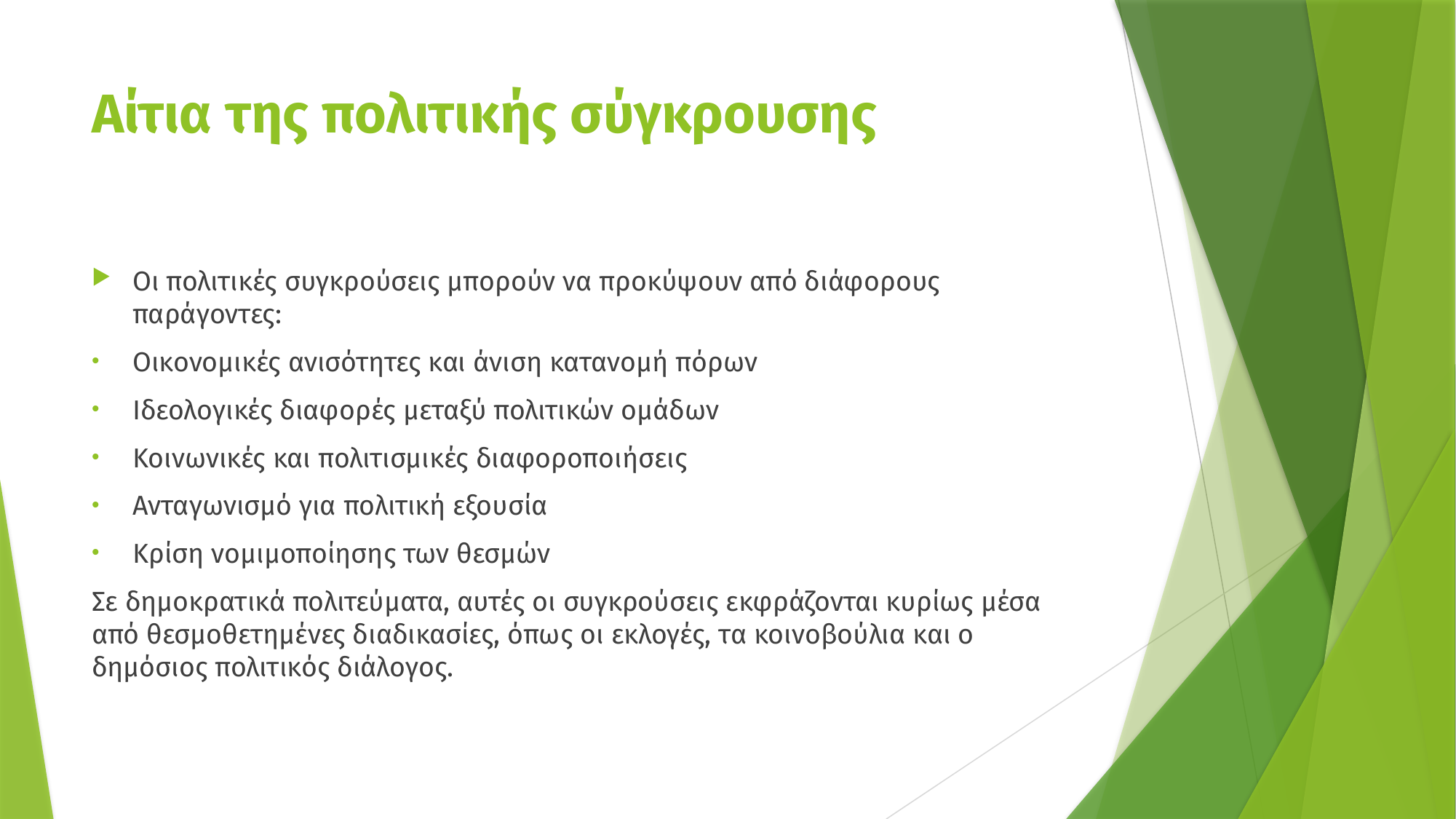

# Αίτια της πολιτικής σύγκρουσης
Οι πολιτικές συγκρούσεις μπορούν να προκύψουν από διάφορους παράγοντες:
Οικονομικές ανισότητες και άνιση κατανομή πόρων
Ιδεολογικές διαφορές μεταξύ πολιτικών ομάδων
Κοινωνικές και πολιτισμικές διαφοροποιήσεις
Ανταγωνισμό για πολιτική εξουσία
Κρίση νομιμοποίησης των θεσμών
Σε δημοκρατικά πολιτεύματα, αυτές οι συγκρούσεις εκφράζονται κυρίως μέσα από θεσμοθετημένες διαδικασίες, όπως οι εκλογές, τα κοινοβούλια και ο δημόσιος πολιτικός διάλογος.